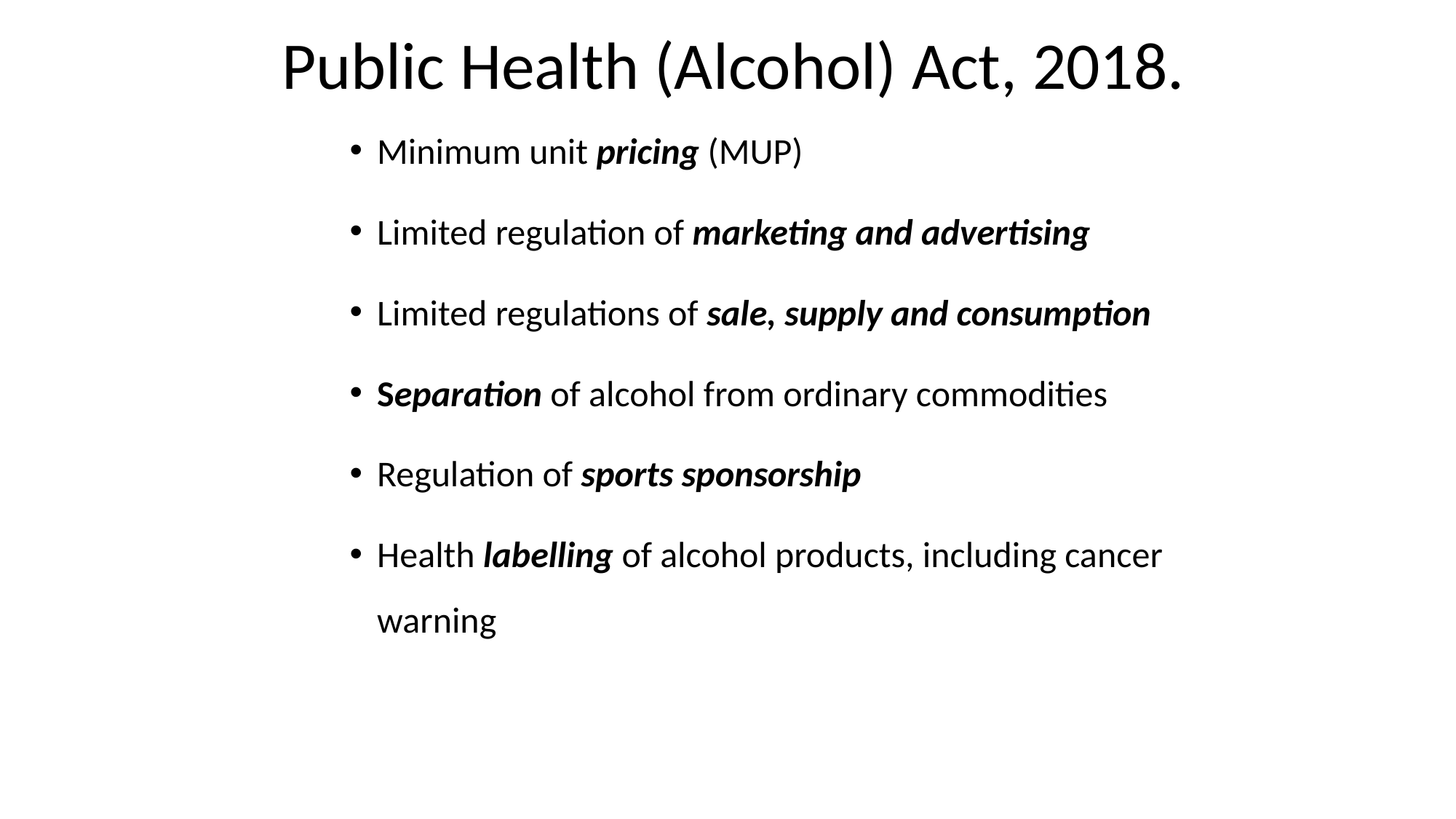

# Public Health (Alcohol) Act, 2018.
Minimum unit pricing (MUP)
Limited regulation of marketing and advertising
Limited regulations of sale, supply and consumption
Separation of alcohol from ordinary commodities
Regulation of sports sponsorship
Health labelling of alcohol products, including cancer warning